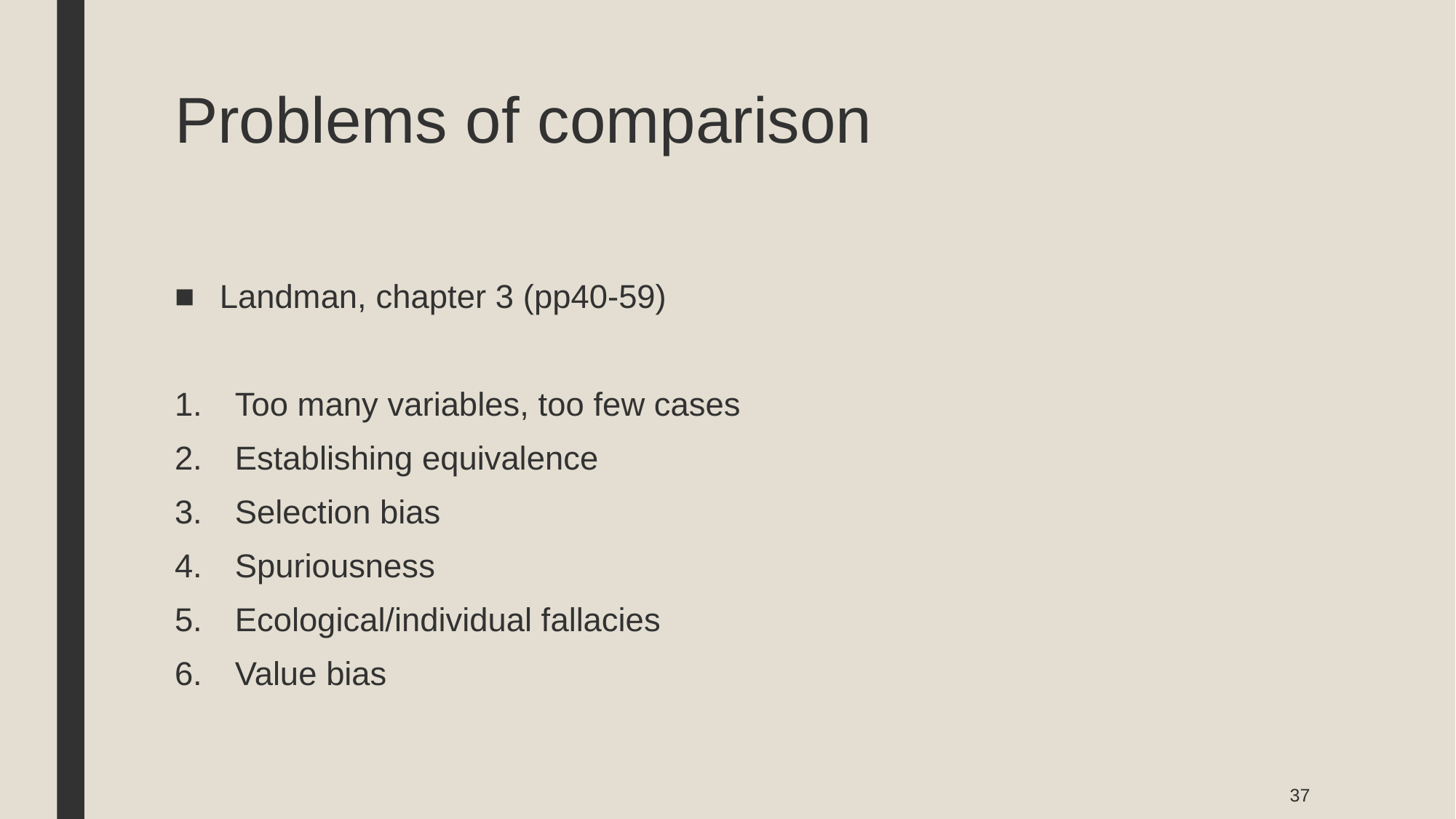

# Problems of comparison
Landman, chapter 3 (pp40-59)

Too many variables, too few cases
Establishing equivalence
Selection bias
Spuriousness
Ecological/individual fallacies
Value bias
37